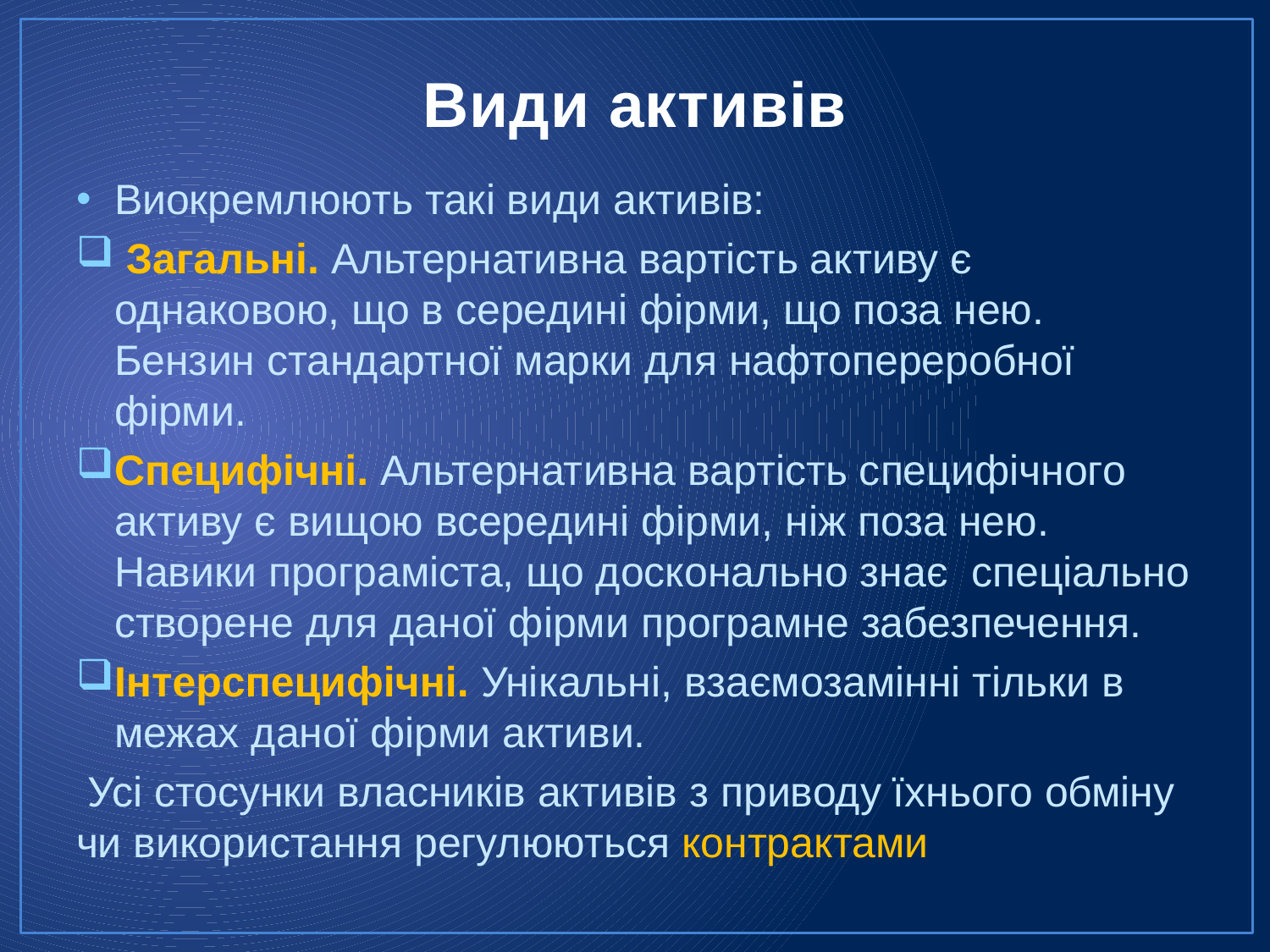

# Види активів
Виокремлюють такі види активів:
 Загальні. Альтернативна вартість активу є однаковою, що в середині фірми, що поза нею. Бензин стандартної марки для нафтопереробної фірми.
Специфічні. Альтернативна вартість специфічного активу є вищою всередині фірми, ніж поза нею. Навики програміста, що досконально знає  спеціально створене для даної фірми програмне забезпечення.
Інтерспецифічні. Унікальні, взаємозамінні тільки в межах даної фірми активи.
 Усі стосунки власників активів з приводу їхнього обміну чи використання регулюються контрактами